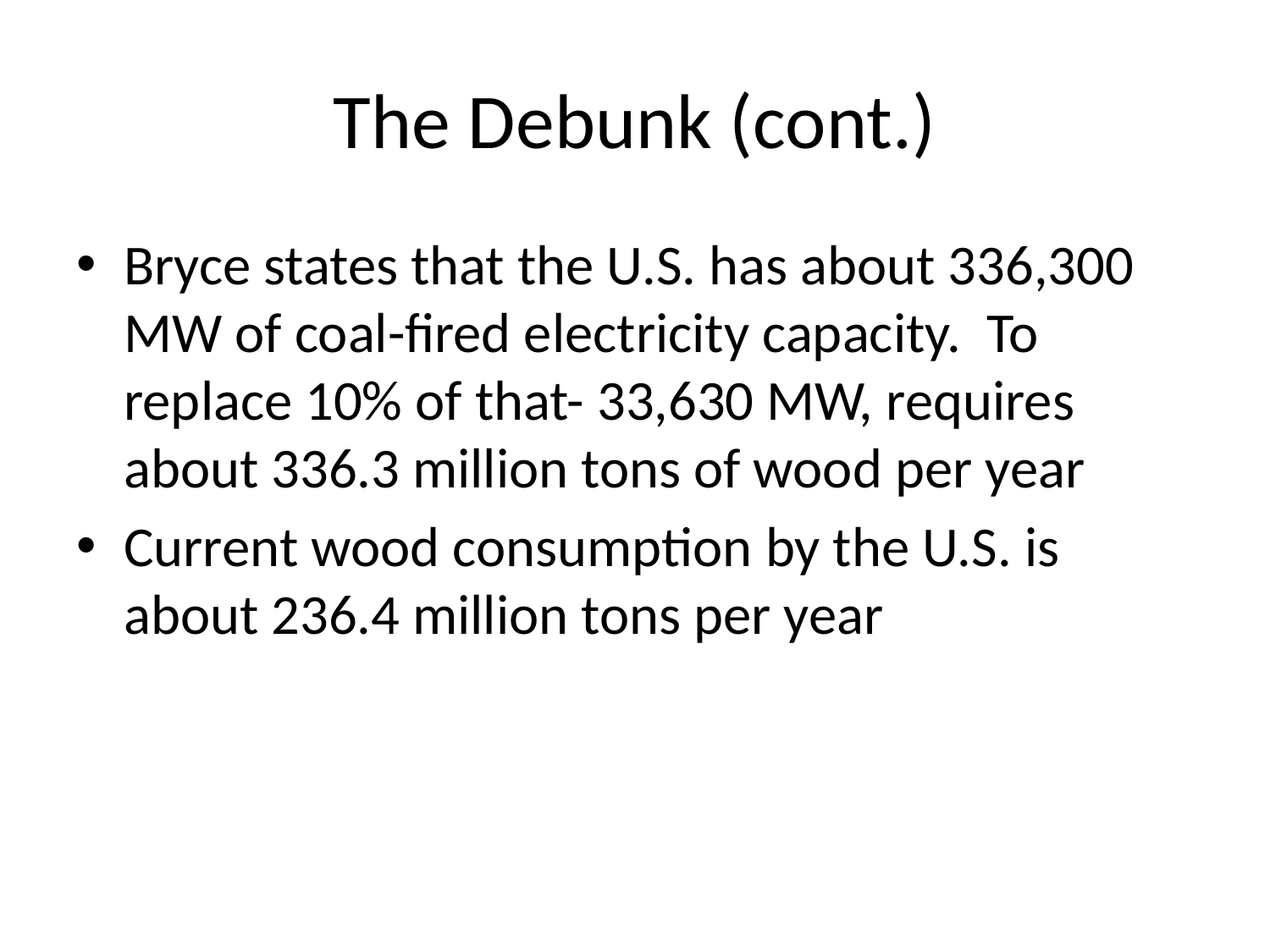

# The Debunk (cont.)
Bryce states that the U.S. has about 336,300 MW of coal-fired electricity capacity.  To replace 10% of that- 33,630 MW, requires about 336.3 million tons of wood per year
Current wood consumption by the U.S. is about 236.4 million tons per year